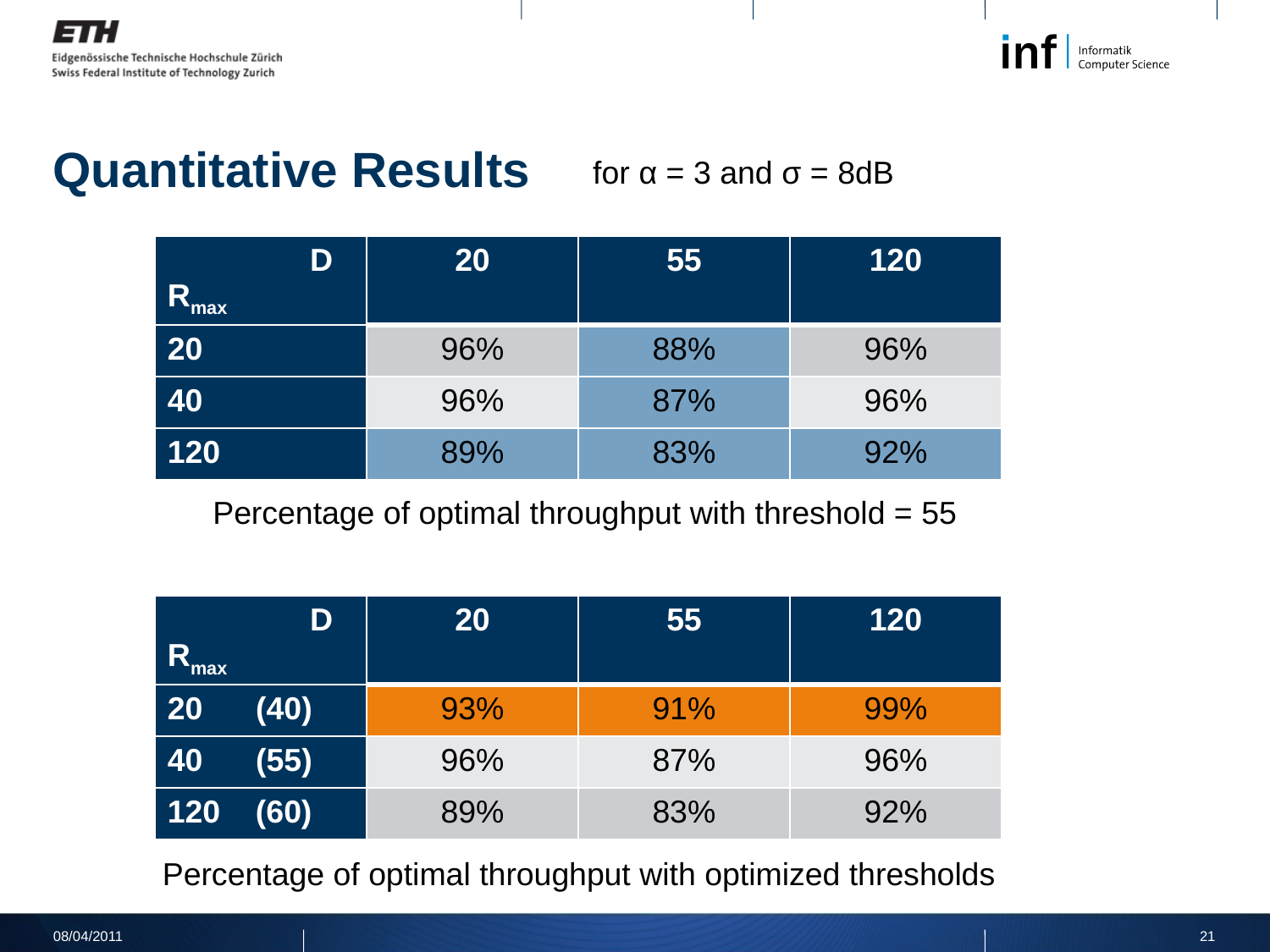

# Quantitative Results
for α = 3 and σ = 8dB
| D Rmax | 20 | 55 | 120 |
| --- | --- | --- | --- |
| 20 | 96% | 88% | 96% |
| 40 | 96% | 87% | 96% |
| 120 | 89% | 83% | 92% |
Percentage of optimal throughput with threshold = 55
| D Rmax | 20 | 55 | 120 |
| --- | --- | --- | --- |
| 20 (40) | 93% | 91% | 99% |
| 40 (55) | 96% | 87% | 96% |
| 120 (60) | 89% | 83% | 92% |
Percentage of optimal throughput with optimized thresholds
08/04/2011
21